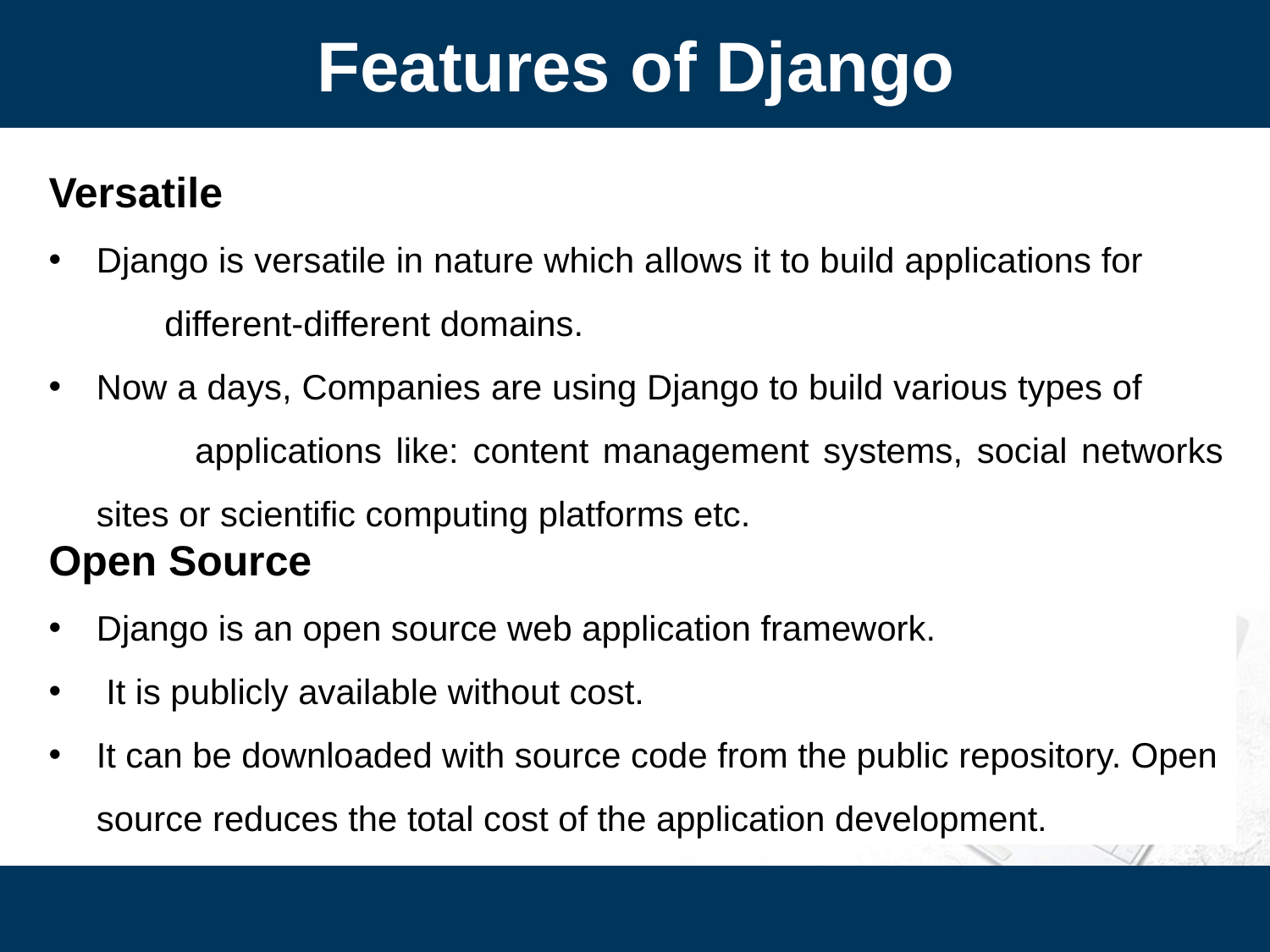

Features of Django
Versatile
Django is versatile in nature which allows it to build applications for                different-different domains.
Now a days, Companies are using Django to build various types of                applications like: content management systems, social networks sites or scientific computing platforms etc.
Open Source
Django is an open source web application framework.
 It is publicly available without cost.
It can be downloaded with source code from the public repository. Open source reduces the total cost of the application development.